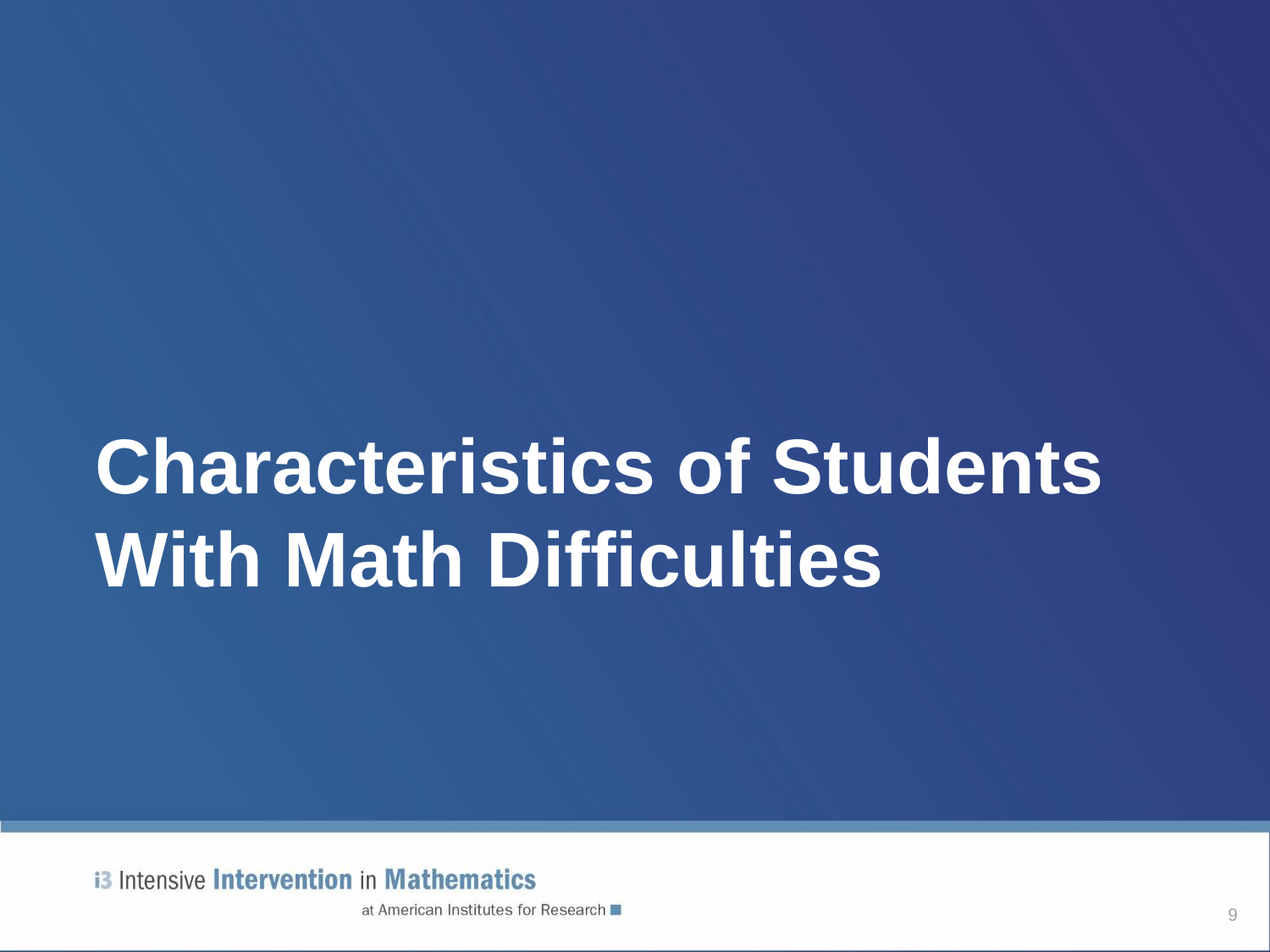

# Characteristics of Students With Math Difficulties
9